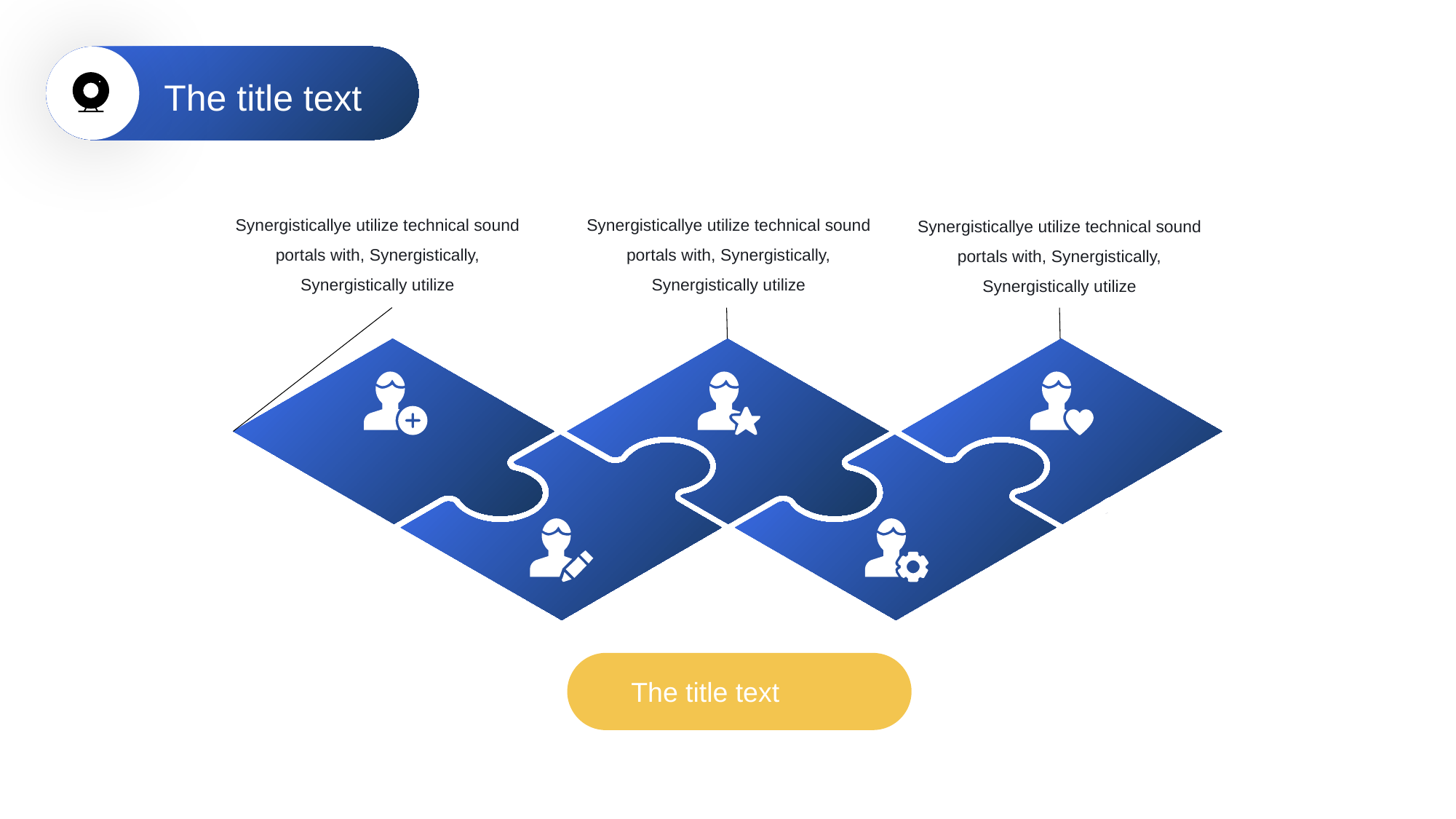

The title text

Synergisticallye utilize technical sound portals with, Synergistically, Synergistically utilize
Synergisticallye utilize technical sound portals with, Synergistically, Synergistically utilize
Synergisticallye utilize technical sound portals with, Synergistically, Synergistically utilize

The title text